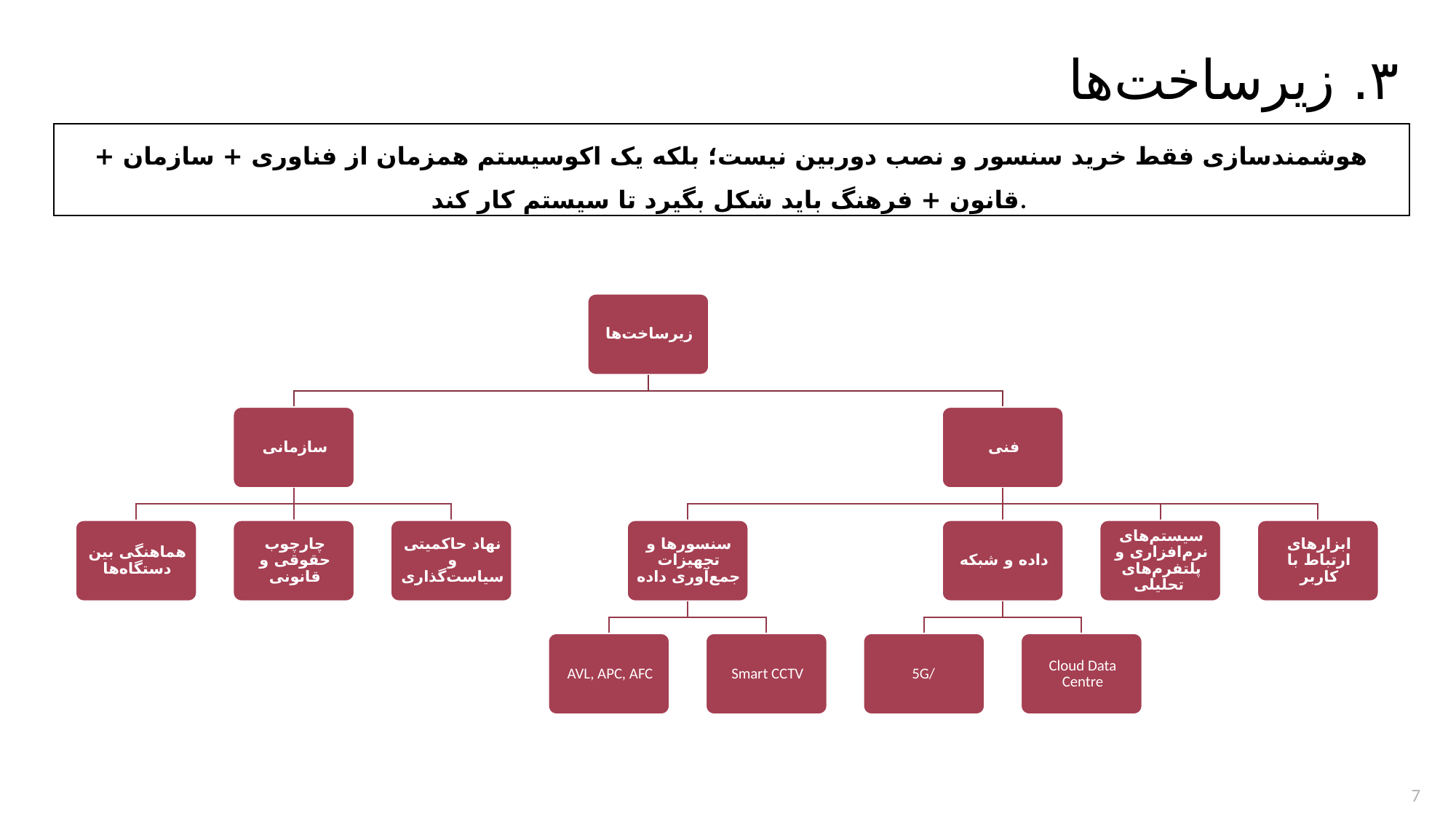

# ۳. زیرساخت‌ها
هوشمندسازی فقط خرید سنسور و نصب دوربین نیست؛ بلکه یک اکوسیستم همزمان از فناوری + سازمان + قانون + فرهنگ باید شکل بگیرد تا سیستم کار کند.
زیرساخت‌‌ها
سازمانی
هماهنگی بین دستگاه‌ها
چارچوب حقوقی و قانونی
نهاد حاکمیتی و سیاست‌گذاری
فنی
سنسورها و تجهیزات جمع‌آوری داده
AVL, APC, AFC
Smart CCTV
داده و شبکه
5G/
Cloud Data Centre
سیستم‌های نرم‌افزاری و پلتفرم‌های تحلیلی
ابزارهای ارتباط با کاربر
7